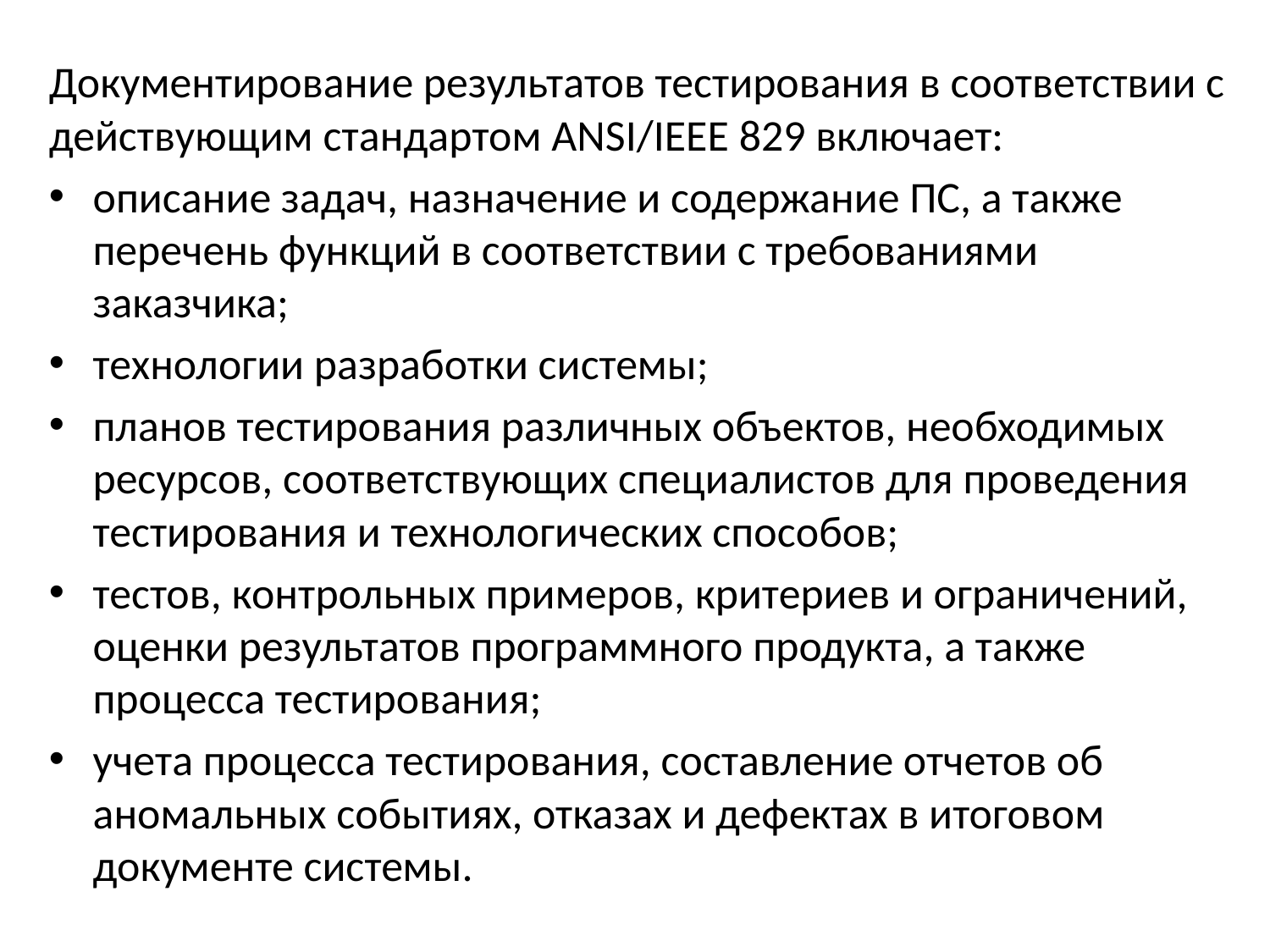

Документирование результатов тестирования в соответствии с действующим стандартом ANSI/IEEE 829 включает:
описание задач, назначение и содержание ПС, а также перечень функций в соответствии с требованиями заказчика;
технологии разработки системы;
планов тестирования различных объектов, необходимых ресурсов, соответствующих специалистов для проведения тестирования и технологических способов;
тестов, контрольных примеров, критериев и ограничений, оценки результатов программного продукта, а также процесса тестирования;
учета процесса тестирования, составление отчетов об аномальных событиях, отказах и дефектах в итоговом документе системы.